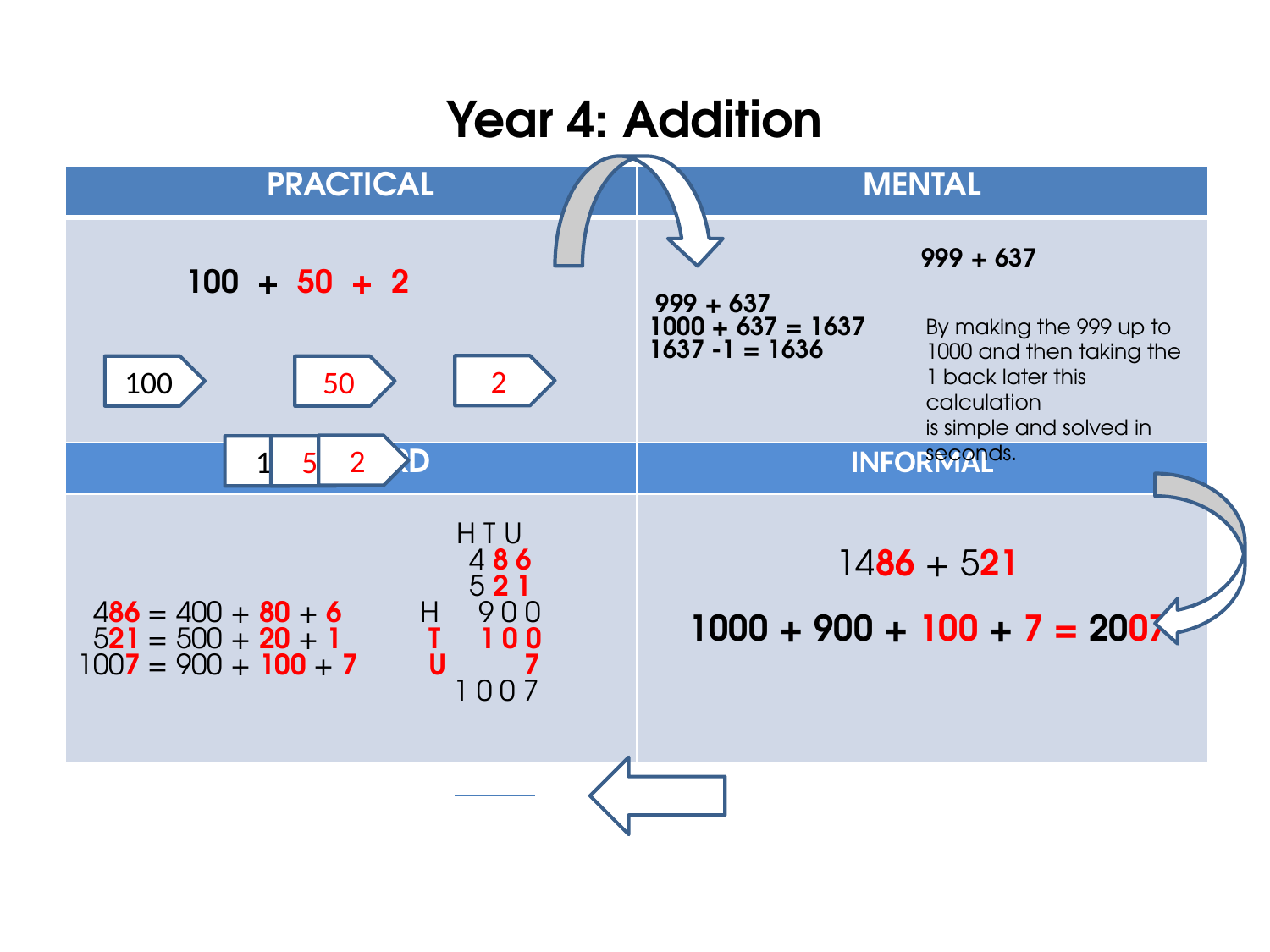

# Year 4: Addition

| PRACTICAL | MENTAL |
| --- | --- |
| 100 + 50 + 2 | 999 + 637 999 + 637 1000 + 637 = 1637 1637 -1 = 1636 |
| STANDARD | INFORMAL |
| H T U 4 8 6 5 2 1 486 = 400 + 80 + 6 H 9 0 0 521 = 500 + 20 + 1 T 1 0 0 1007 = 900 + 100 + 7 U 7 1 0 0 7 | 1486 + 521 1000 + 900 + 100 + 7 = 2007 |
By making the 999 up to
1000 and then taking the 1 back later this calculation
is simple and solved in
seconds.
2
100
50
2
1
5